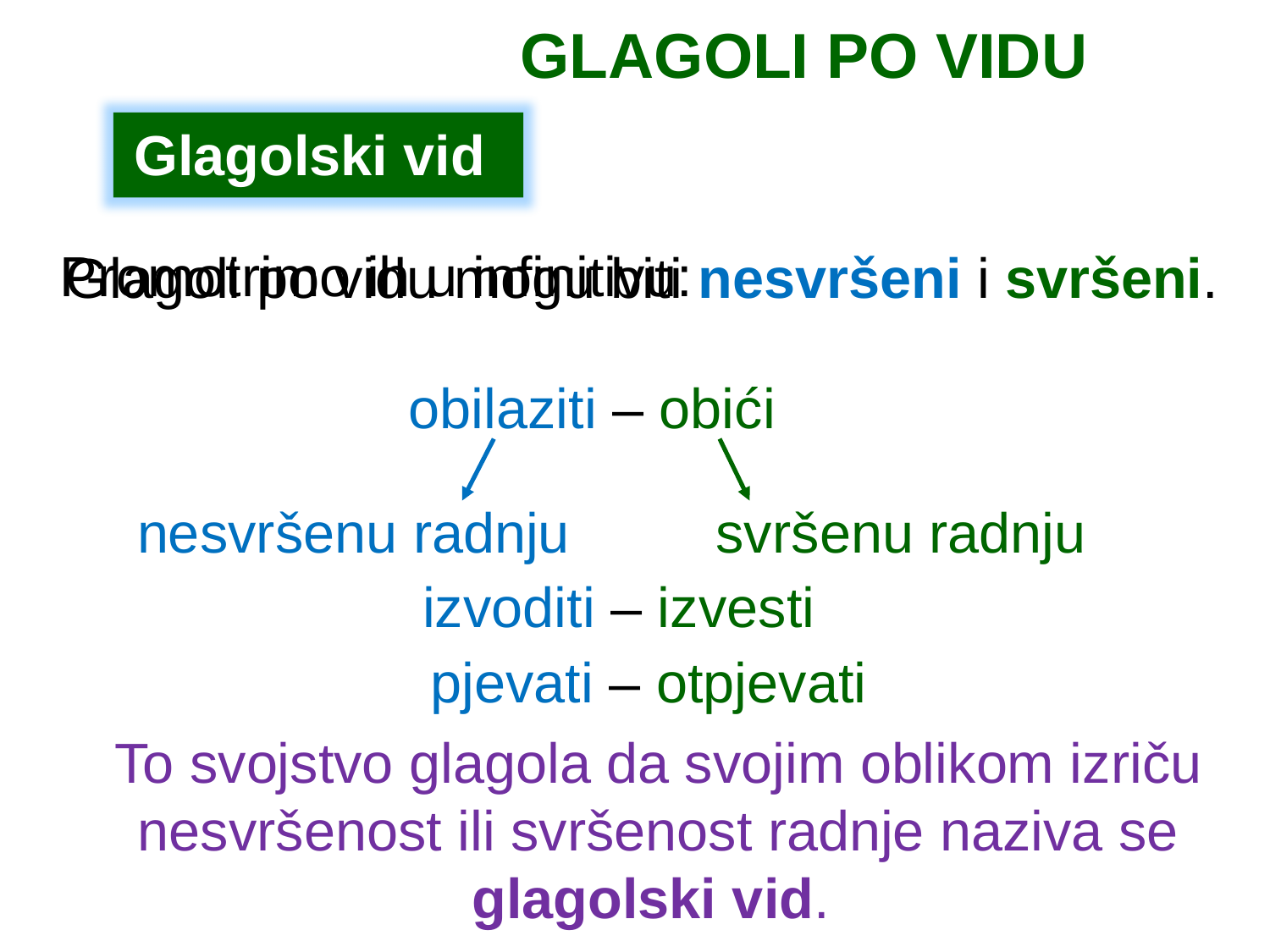

GLAGOLI PO VIDU
Glagolski vid

Promotrimo ih u infinitivu:
Glagoli po vidu mogu biti nesvršeni i svršeni.
obilaziti – obići
nesvršenu radnju
svršenu radnju
izvoditi – izvesti
pjevati – otpjevati
To svojstvo glagola da svojim oblikom izriču nesvršenost ili svršenost radnje naziva se glagolski vid.